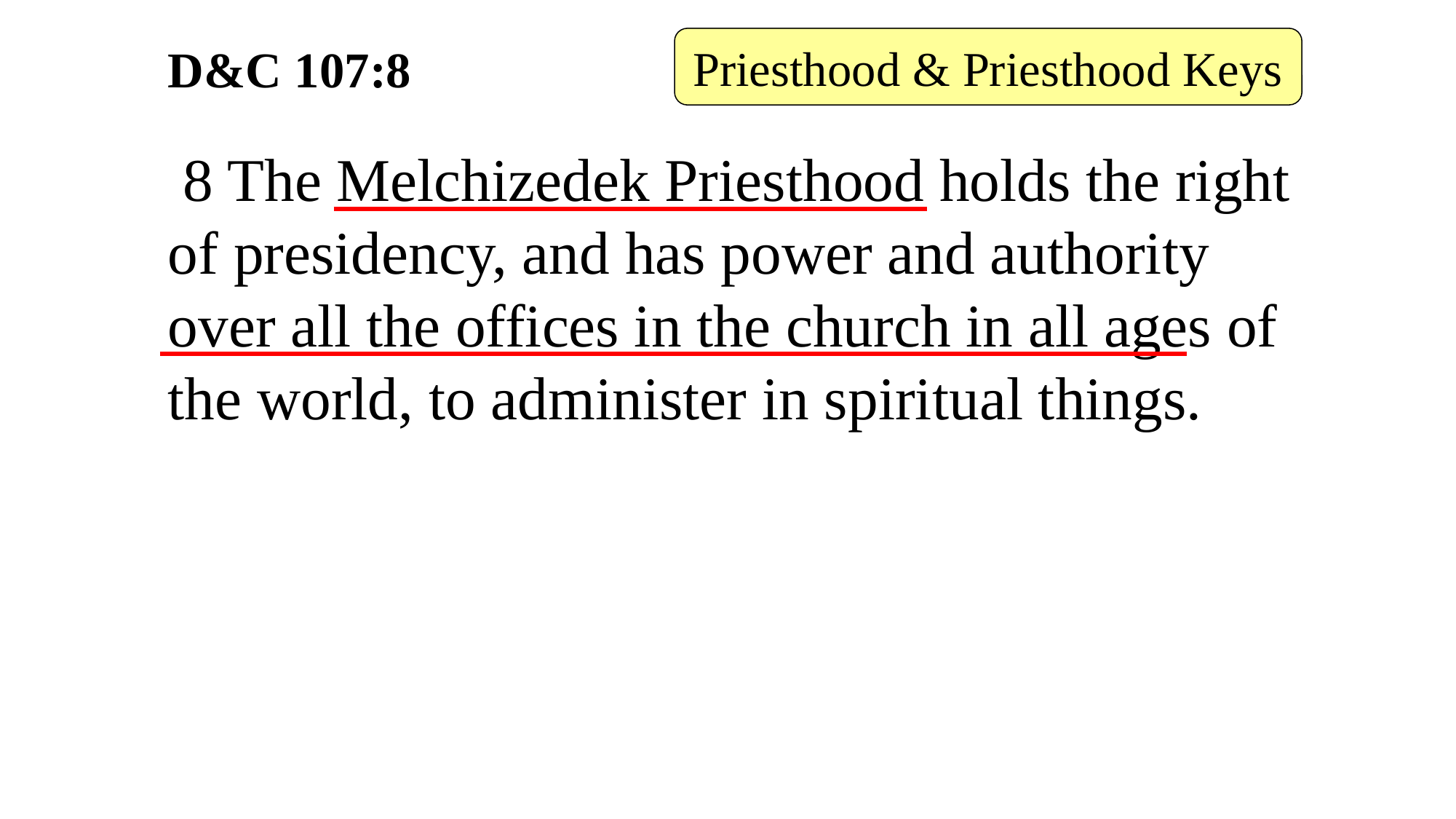

Priesthood & Priesthood Keys
# D&C 107:8
 8 The Melchizedek Priesthood holds the right of presidency, and has power and authority over all the offices in the church in all ages of the world, to administer in spiritual things.